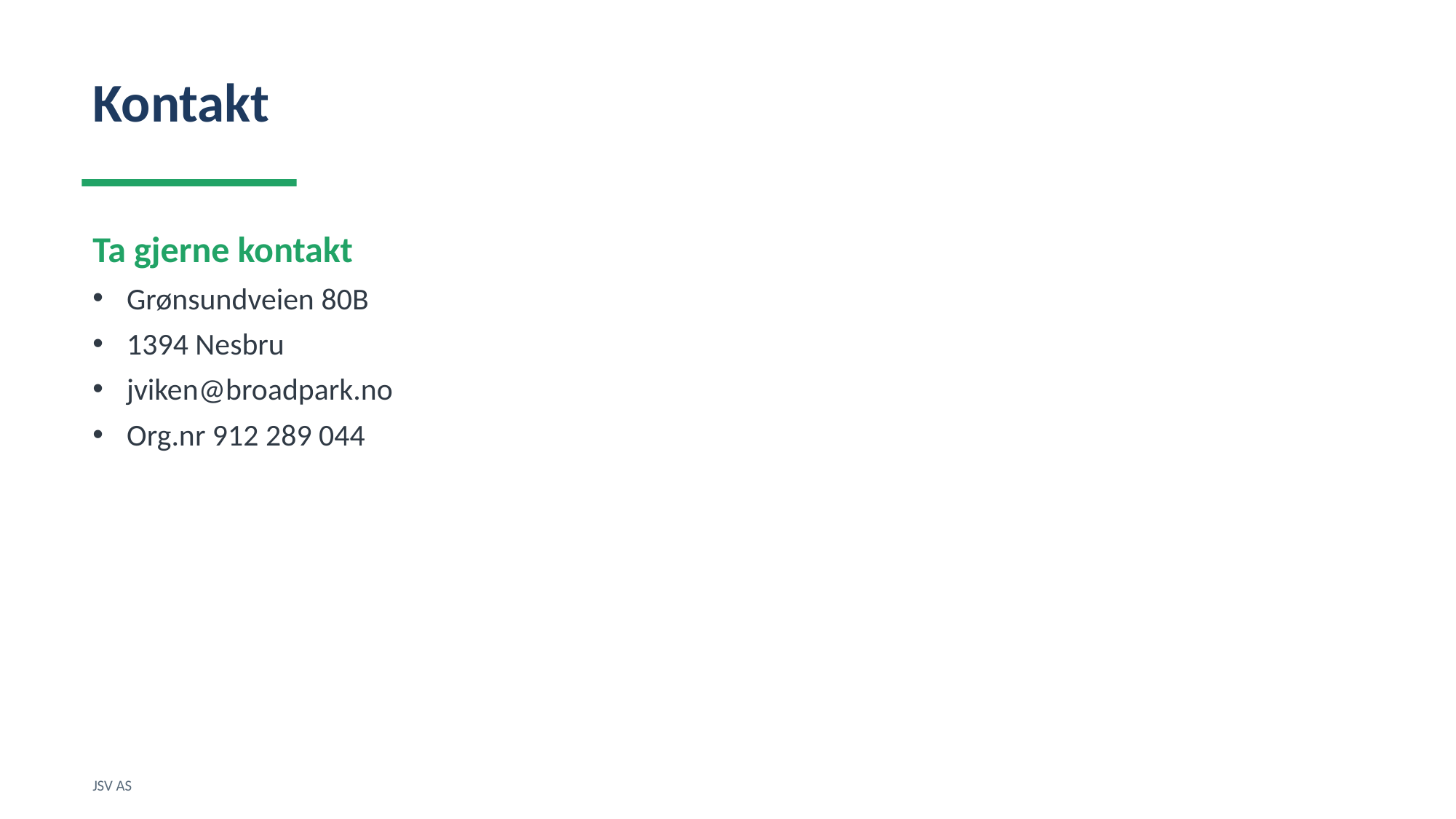

Kontakt

Ta gjerne kontakt
Grønsundveien 80B
1394 Nesbru
jviken@broadpark.no
Org.nr 912 289 044
JSV AS